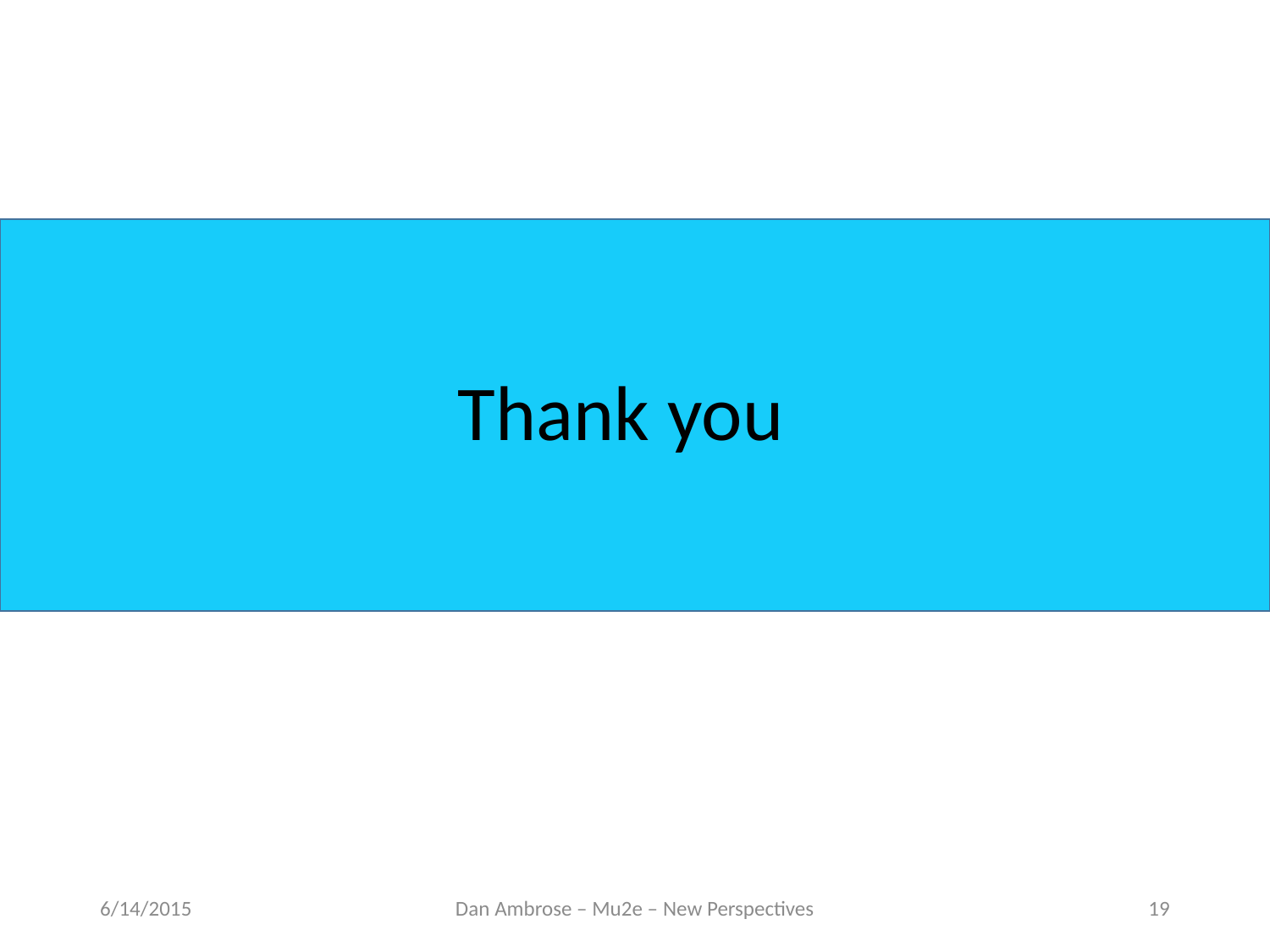

# Thank you

6/14/2015
Dan Ambrose – Mu2e – New Perspectives
19